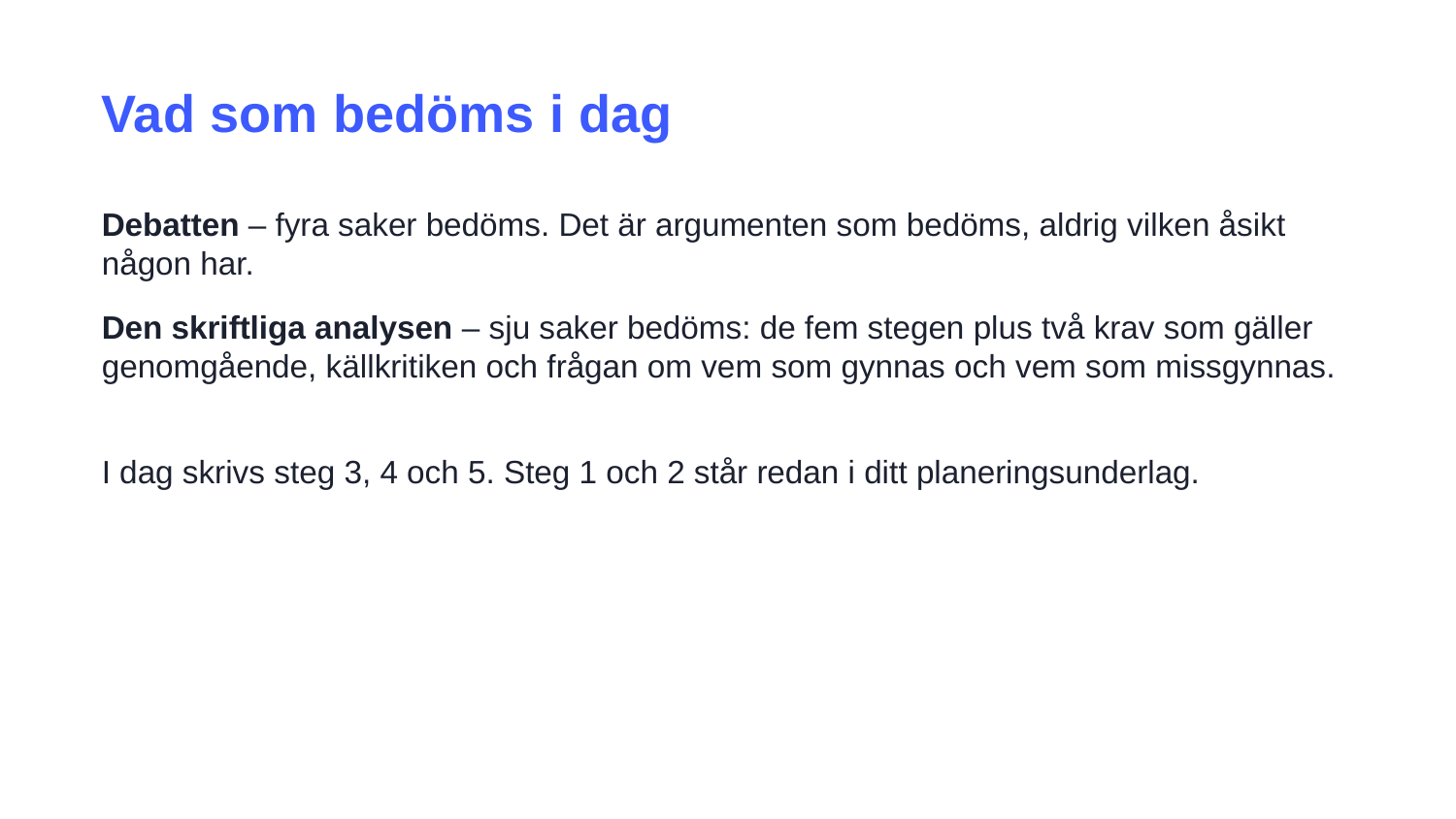

Vad som bedöms i dag
Debatten – fyra saker bedöms. Det är argumenten som bedöms, aldrig vilken åsikt någon har.
Den skriftliga analysen – sju saker bedöms: de fem stegen plus två krav som gäller genomgående, källkritiken och frågan om vem som gynnas och vem som missgynnas.
I dag skrivs steg 3, 4 och 5. Steg 1 och 2 står redan i ditt planeringsunderlag.